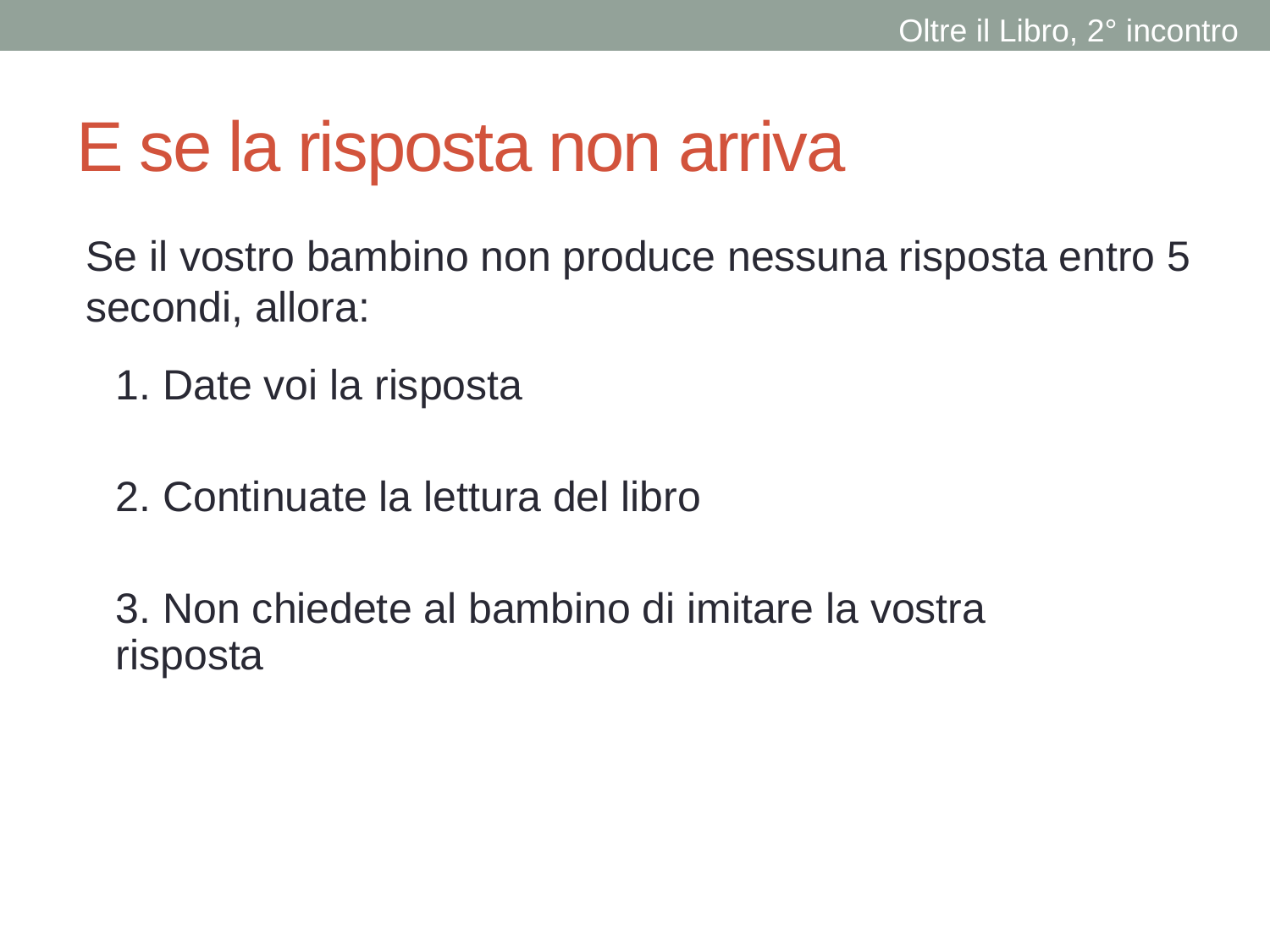

Oltre il Libro, 2° incontro
# E se la risposta non arriva
Se il vostro bambino non produce nessuna risposta entro 5 secondi, allora:
| 1. Date voi la risposta |
| --- |
| 2. Continuate la lettura del libro |
| 3. Non chiedete al bambino di imitare la vostra risposta |
|  |